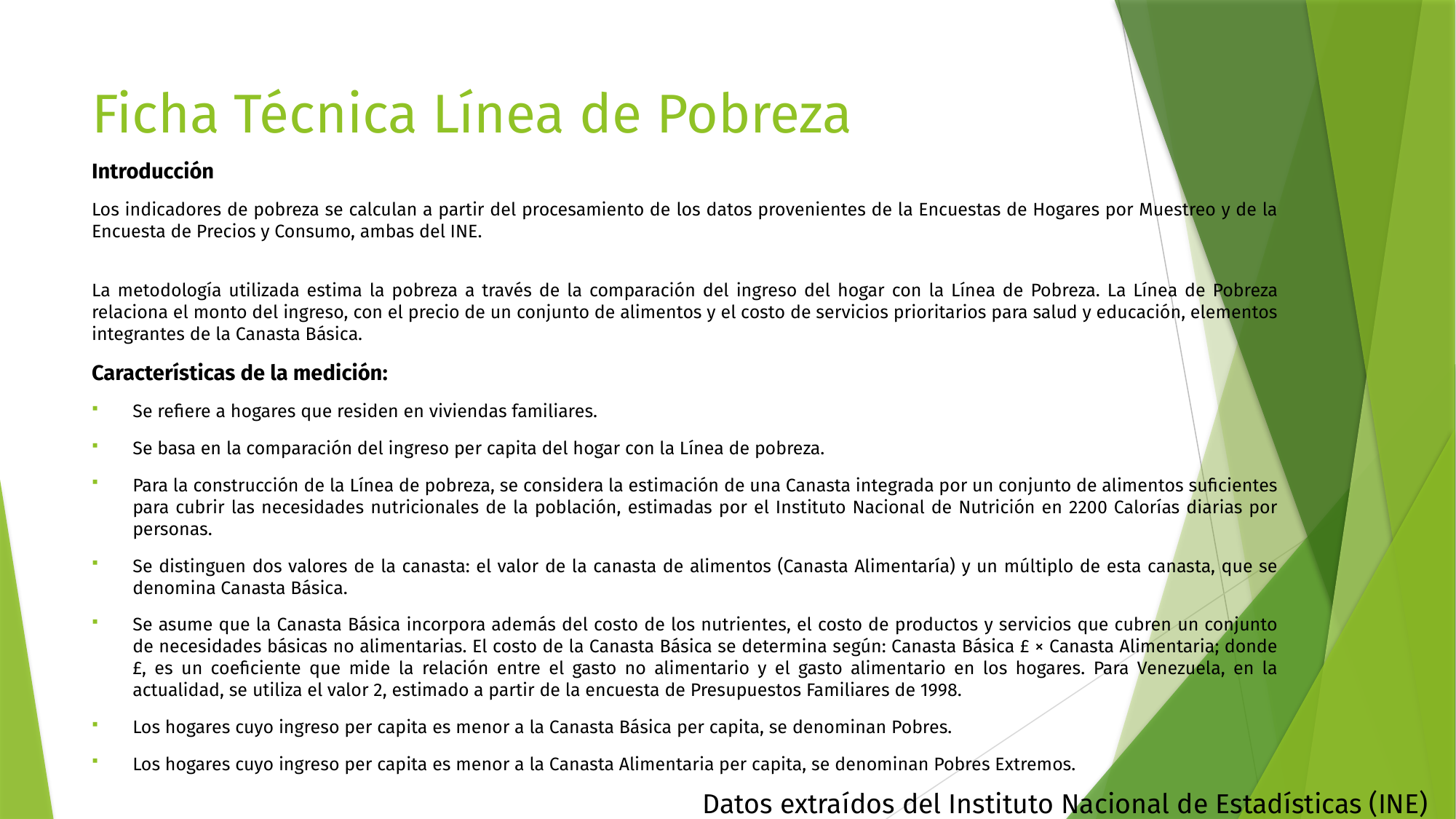

# Ficha Técnica Línea de Pobreza
Introducción
Los indicadores de pobreza se calculan a partir del procesamiento de los datos provenientes de la Encuestas de Hogares por Muestreo y de la Encuesta de Precios y Consumo, ambas del INE.
La metodología utilizada estima la pobreza a través de la comparación del ingreso del hogar con la Línea de Pobreza. La Línea de Pobreza relaciona el monto del ingreso, con el precio de un conjunto de alimentos y el costo de servicios prioritarios para salud y educación, elementos integrantes de la Canasta Básica.
Características de la medición:
Se refiere a hogares que residen en viviendas familiares.
Se basa en la comparación del ingreso per capita del hogar con la Línea de pobreza.
Para la construcción de la Línea de pobreza, se considera la estimación de una Canasta integrada por un conjunto de alimentos suficientes para cubrir las necesidades nutricionales de la población, estimadas por el Instituto Nacional de Nutrición en 2200 Calorías diarias por personas.
Se distinguen dos valores de la canasta: el valor de la canasta de alimentos (Canasta Alimentaría) y un múltiplo de esta canasta, que se denomina Canasta Básica.
Se asume que la Canasta Básica incorpora además del costo de los nutrientes, el costo de productos y servicios que cubren un conjunto de necesidades básicas no alimentarias. El costo de la Canasta Básica se determina según: Canasta Básica £ × Canasta Alimentaria; donde £, es un coeficiente que mide la relación entre el gasto no alimentario y el gasto alimentario en los hogares. Para Venezuela, en la actualidad, se utiliza el valor 2, estimado a partir de la encuesta de Presupuestos Familiares de 1998.
Los hogares cuyo ingreso per capita es menor a la Canasta Básica per capita, se denominan Pobres.
Los hogares cuyo ingreso per capita es menor a la Canasta Alimentaria per capita, se denominan Pobres Extremos.

Datos extraídos del Instituto Nacional de Estadísticas (INE)